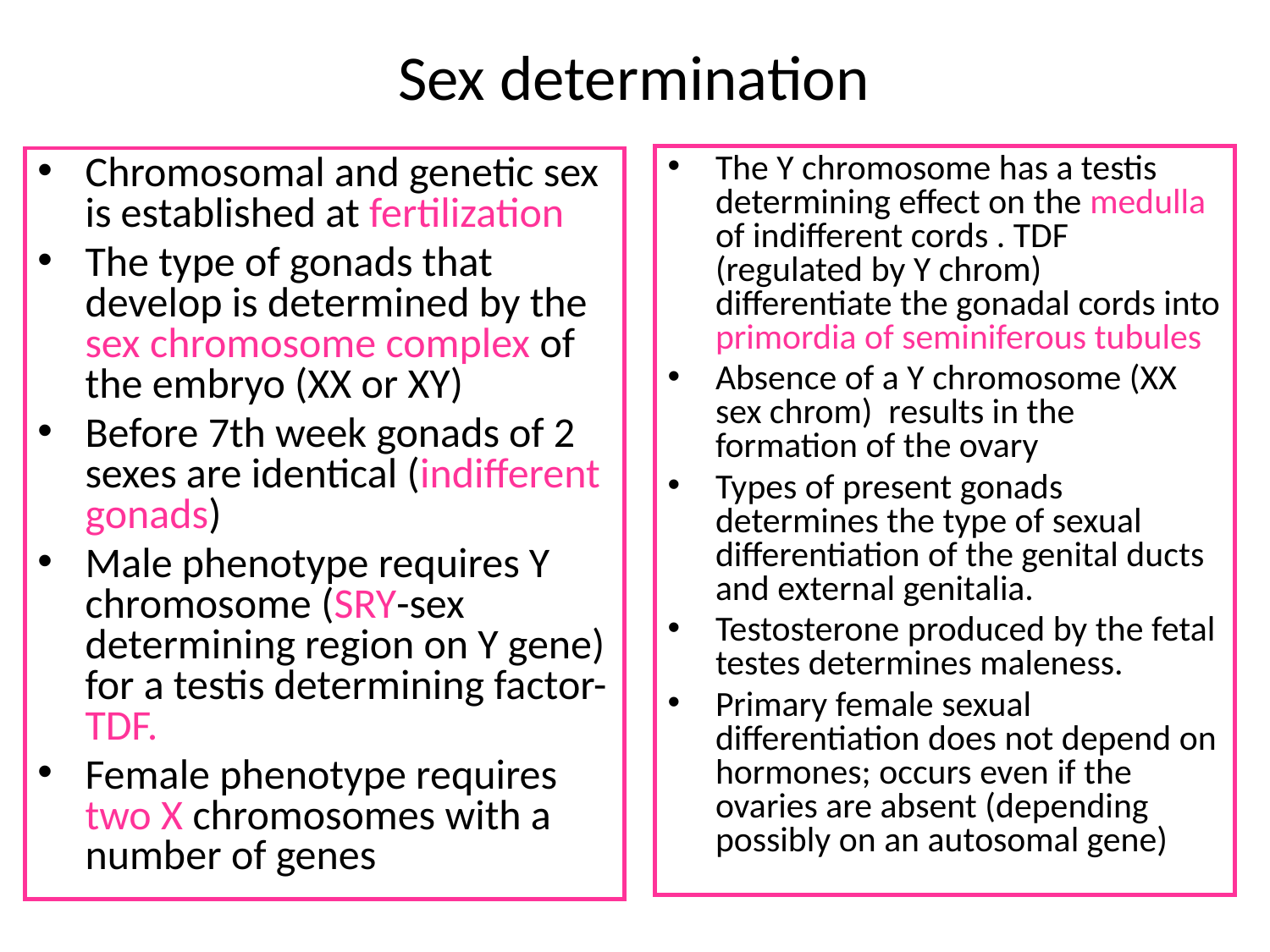

# Sex determination
The Y chromosome has a testis determining effect on the medulla of indifferent cords . TDF (regulated by Y chrom) differentiate the gonadal cords into primordia of seminiferous tubules
Absence of a Y chromosome (XX sex chrom)  results in the formation of the ovary
Types of present gonads determines the type of sexual differentiation of the genital ducts and external genitalia.
Testosterone produced by the fetal testes determines maleness.
Primary female sexual differentiation does not depend on hormones; occurs even if the ovaries are absent (depending possibly on an autosomal gene)
Chromosomal and genetic sex is established at fertilization
The type of gonads that develop is determined by the sex chromosome complex of the embryo (XX or XY)
Before 7th week gonads of 2 sexes are identical (indifferent gonads)
Male phenotype requires Y chromosome (SRY-sex determining region on Y gene) for a testis determining factor-TDF.
Female phenotype requires two X chromosomes with a number of genes